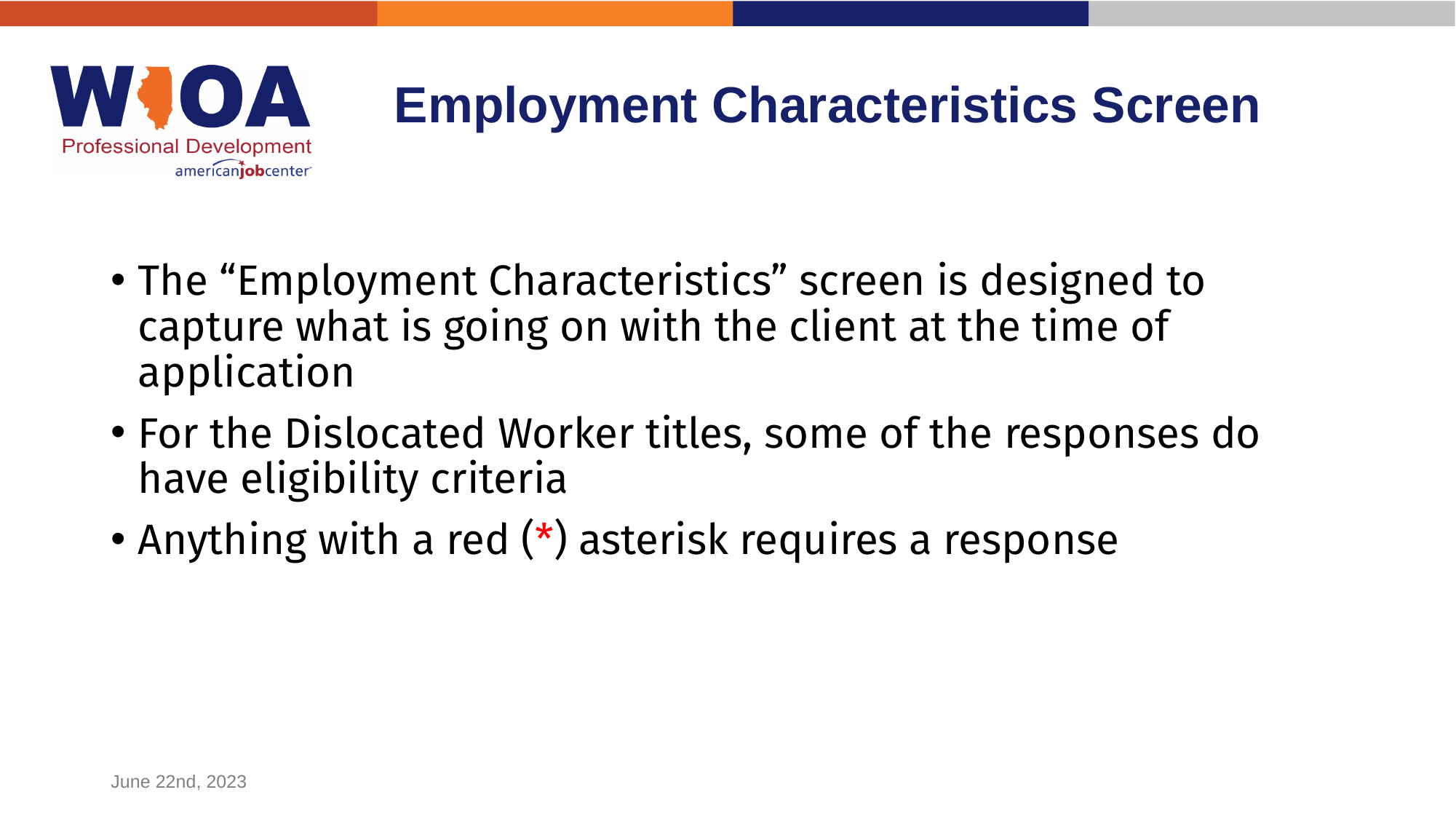

# Employment Characteristics Screen
The “Employment Characteristics” screen is designed to capture what is going on with the client at the time of application
For the Dislocated Worker titles, some of the responses do have eligibility criteria
Anything with a red (*) asterisk requires a response
June 22nd, 2023